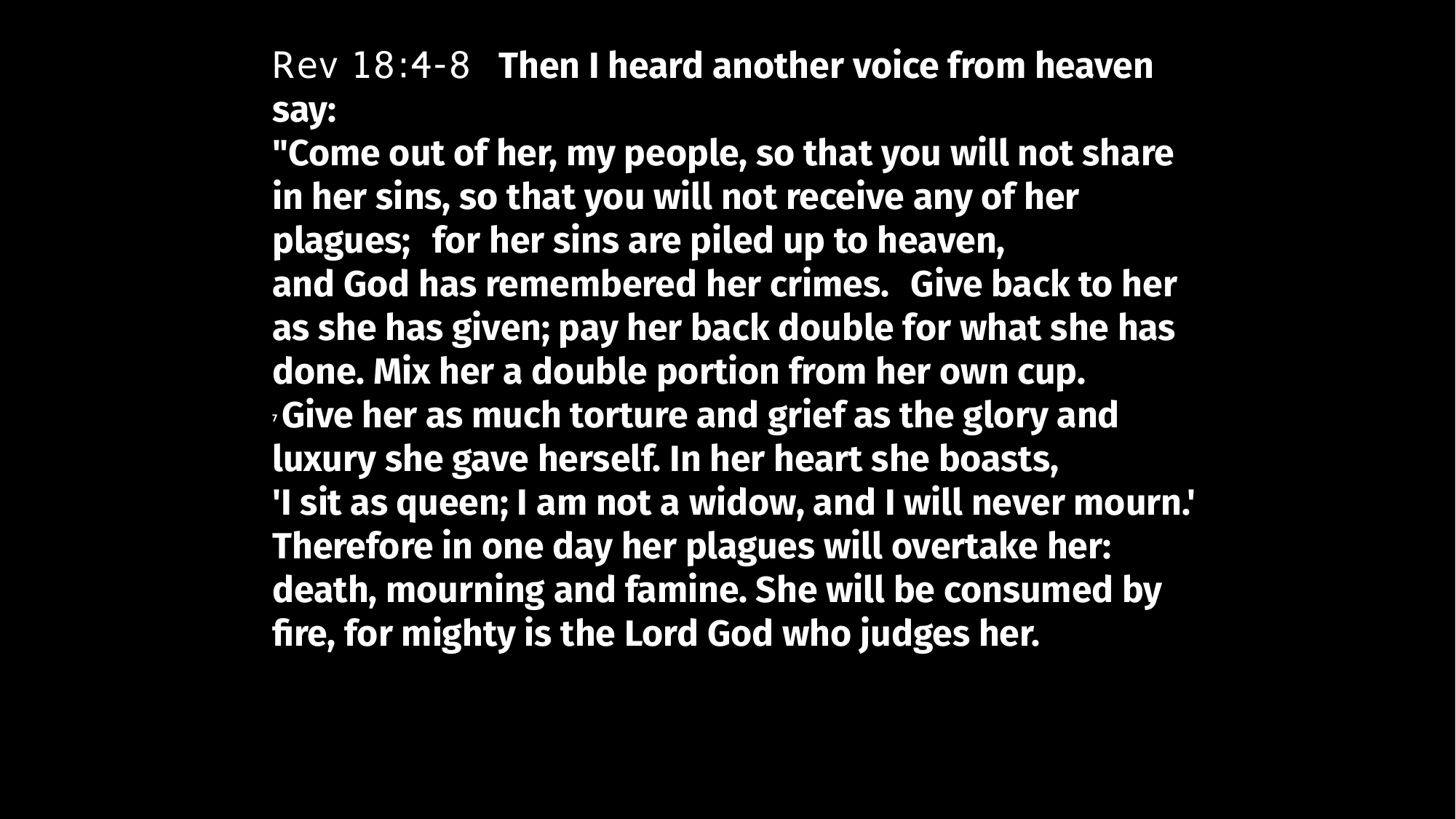

Rev 18:4-8   Then I heard another voice from heaven say:
"Come out of her, my people, so that you will not share in her sins, so that you will not receive any of her plagues;   for her sins are piled up to heaven,
and God has remembered her crimes.   Give back to her as she has given; pay her back double for what she has done. Mix her a double portion from her own cup.
7 Give her as much torture and grief as the glory and luxury she gave herself. In her heart she boasts,
'I sit as queen; I am not a widow, and I will never mourn.'   Therefore in one day her plagues will overtake her: death, mourning and famine. She will be consumed by fire, for mighty is the Lord God who judges her.

NIV